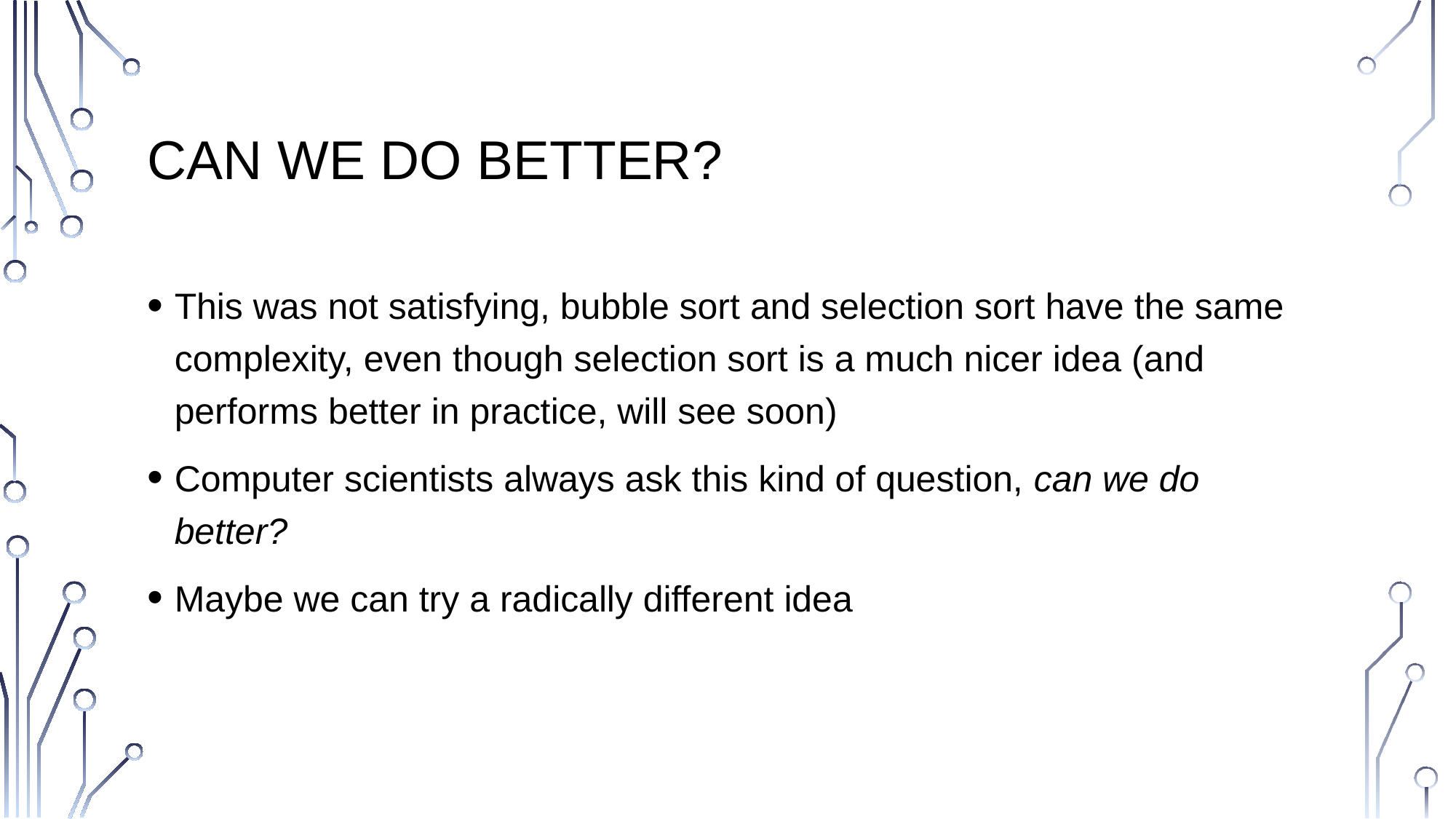

# Can we do better?
This was not satisfying, bubble sort and selection sort have the same complexity, even though selection sort is a much nicer idea (and performs better in practice, will see soon)
Computer scientists always ask this kind of question, can we do better?
Maybe we can try a radically different idea